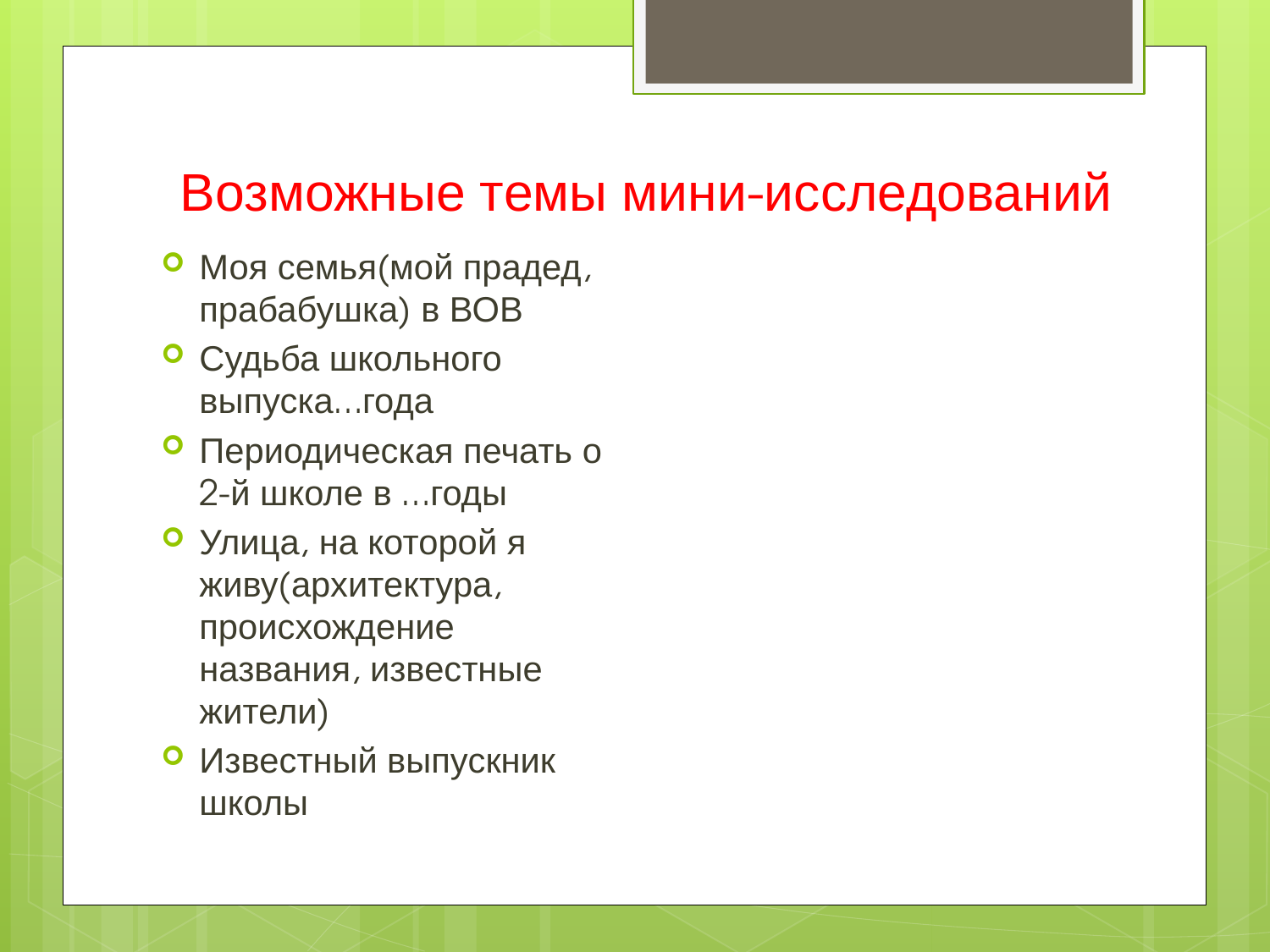

# Возможные темы мини-исследований
Моя семья(мой прадед, прабабушка) в ВОВ
Судьба школьного выпуска…года
Периодическая печать о 2-й школе в …годы
Улица, на которой я живу(архитектура, происхождение названия, известные жители)
Известный выпускник школы